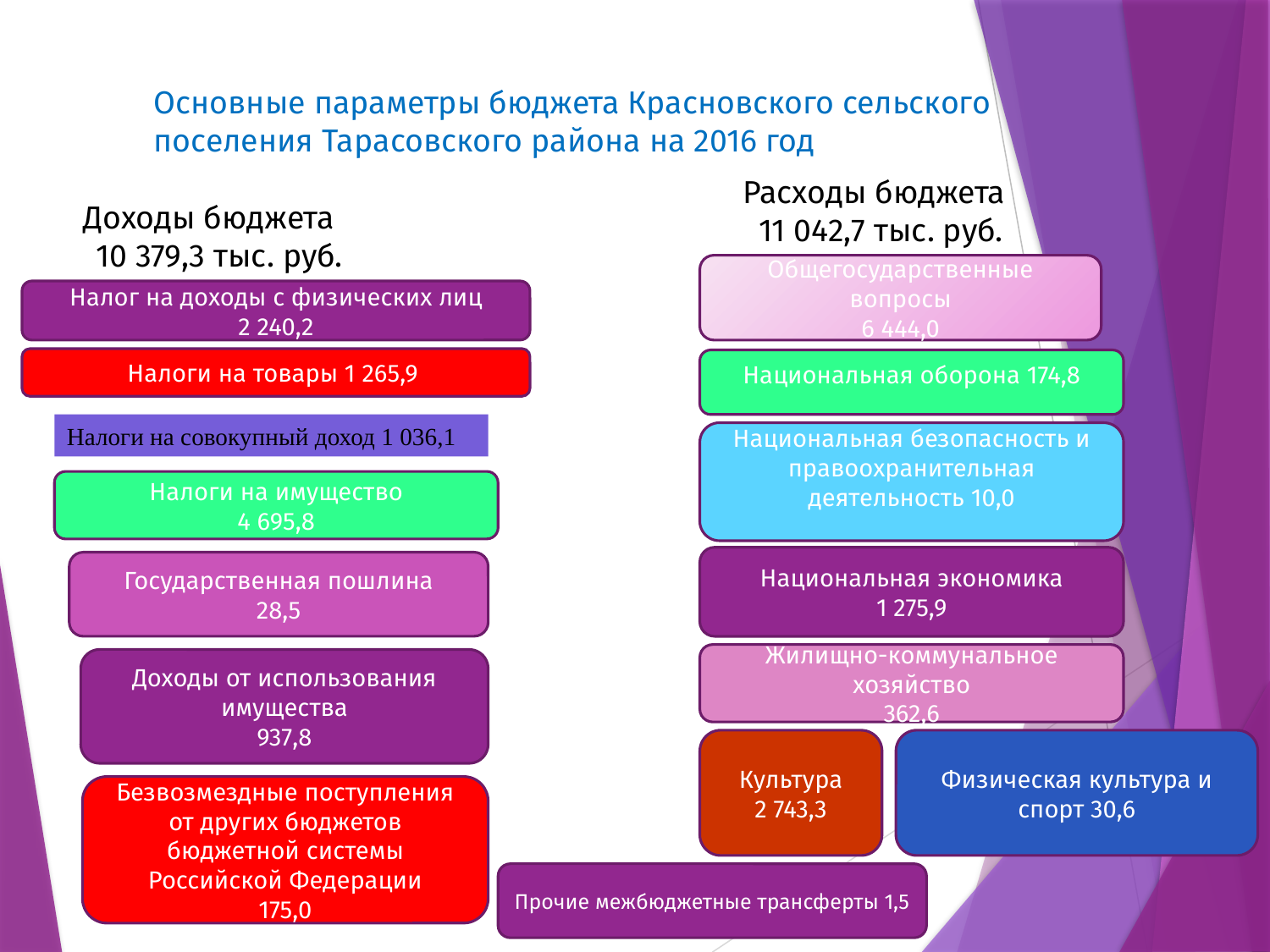

Основные параметры бюджета Красновского сельского поселения Тарасовского района на 2016 год
Расходы бюджета
11 042,7 тыс. руб.
Доходы бюджета
10 379,3 тыс. руб.
Общегосударственные вопросы
6 444,0
Налог на доходы с физических лиц
2 240,2
Налоги на товары 1 265,9

Национальная оборона 174,8

Налоги на совокупный доход 1 036,1
Национальная безопасность и правоохранительная деятельность 10,0

Налоги на имущество
4 695,8
Национальная экономика
1 275,9
Государственная пошлина
28,5
Жилищно-коммунальное хозяйство
362,6
Доходы от использования имущества
937,8

Физическая культура и спорт 30,6

Культура
2 743,3

Безвозмездные поступления от других бюджетов бюджетной системы Российской Федерации
175,0

Прочие межбюджетные трансферты 1,5